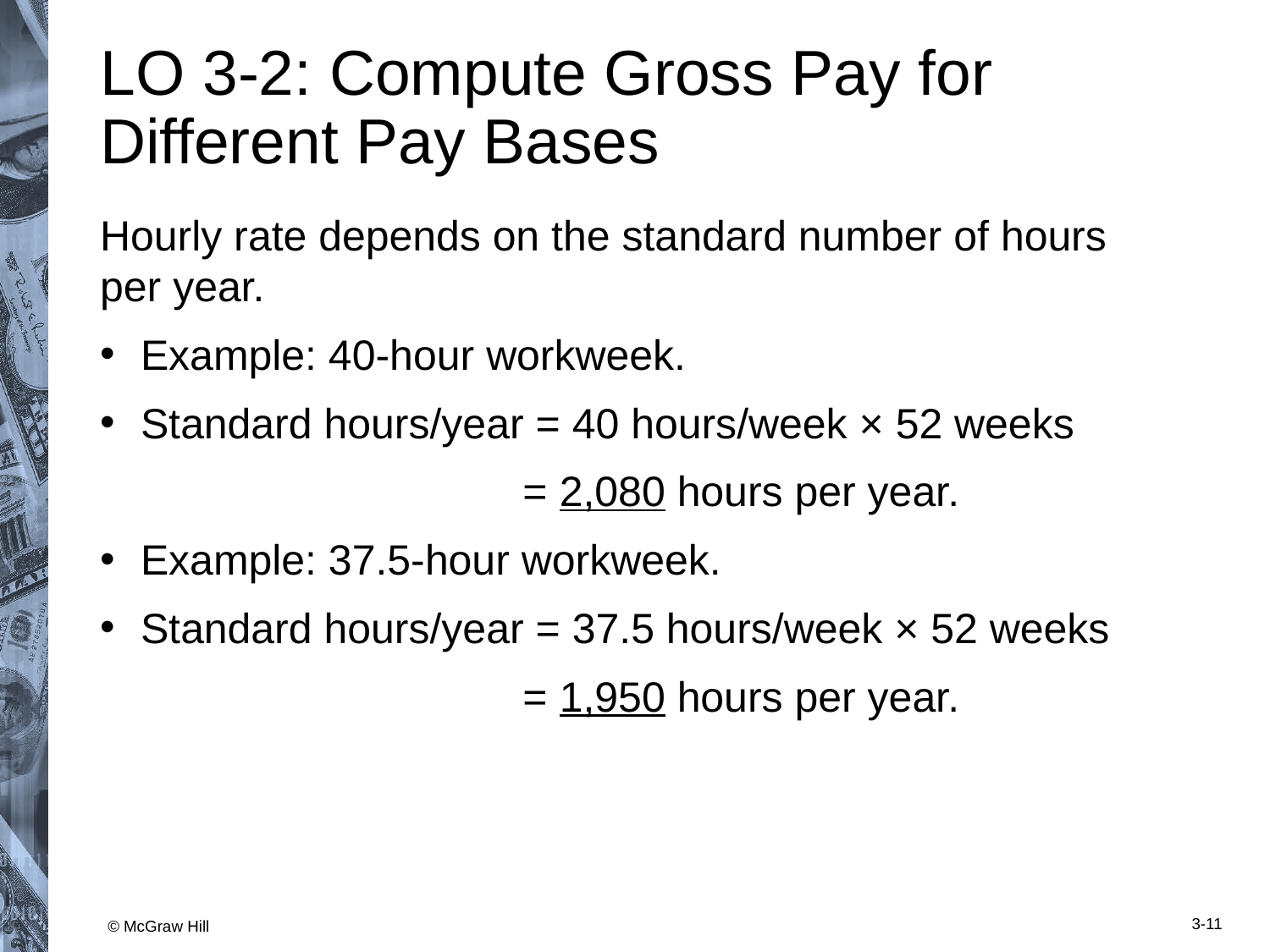

# L O 3-2: Compute Gross Pay for Different Pay Bases
Hourly rate depends on the standard number of hours per year.
Example: 40-hour workweek.
Standard hours/year = 40 hours/week × 52 weeks
= 2,080 hours per year.
Example: 37.5-hour workweek.
Standard hours/year = 37.5 hours/week × 52 weeks
= 1,950 hours per year.